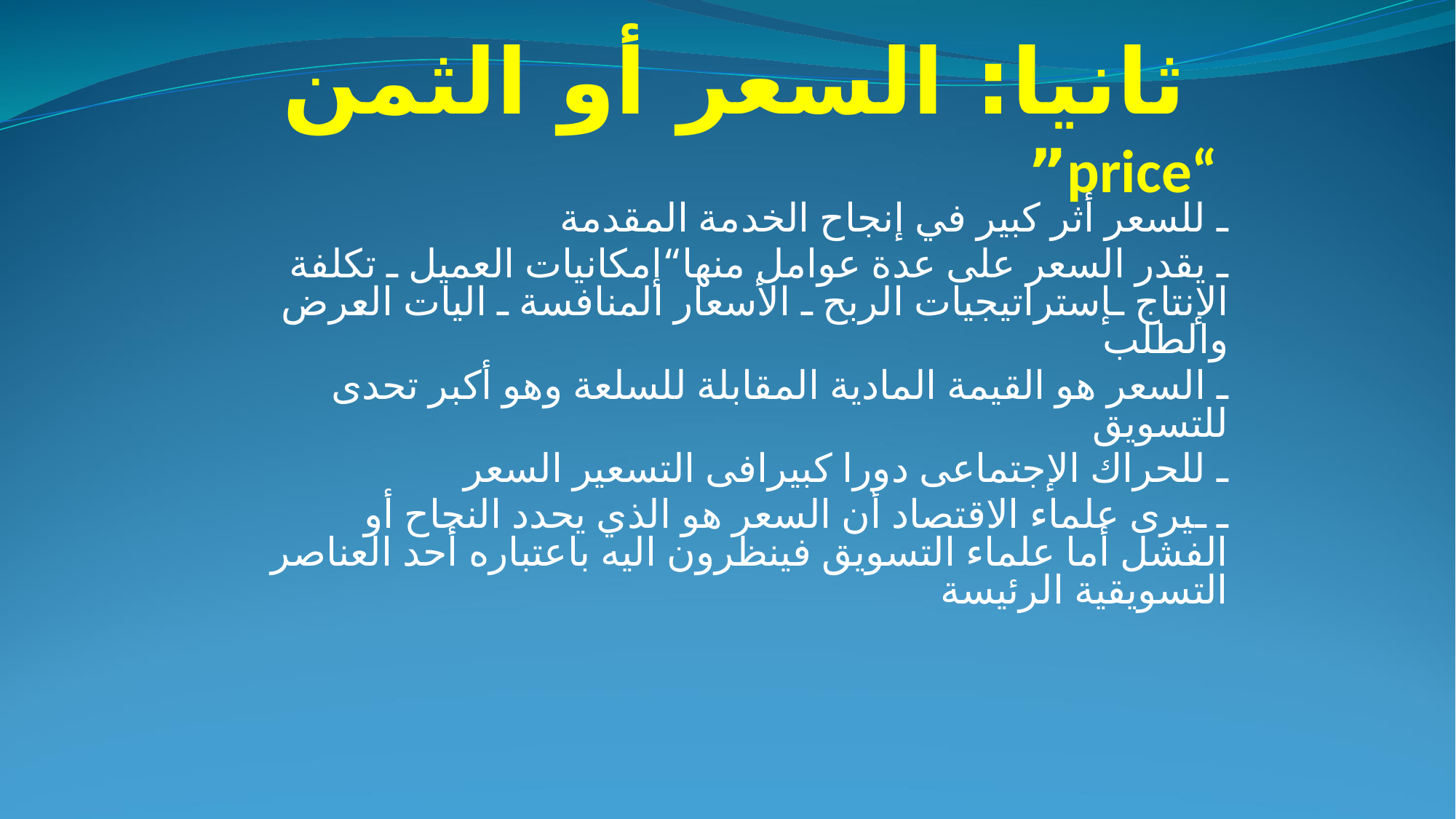

# ثانيا: السعر أو الثمن  ”price“
ـ للسعر أثر كبير في إنجاح الخدمة المقدمة
ـ يقدر السعر على عدة عوامل منها“إمكانيات العميل ـ تكلفة الإنتاج ـإستراتيجيات الربح ـ الأسعار المنافسة ـ اليات العرض والطلب
ـ السعر هو القيمة المادية المقابلة للسلعة وهو أكبر تحدى للتسويق
ـ للحراك الإجتماعى دورا كبيرافى التسعير السعر
ـ ـيرى علماء الاقتصاد أن السعر هو الذي يحدد النجاح أو الفشل أما علماء التسويق فينظرون اليه باعتباره أحد العناصر التسويقية الرئيسة